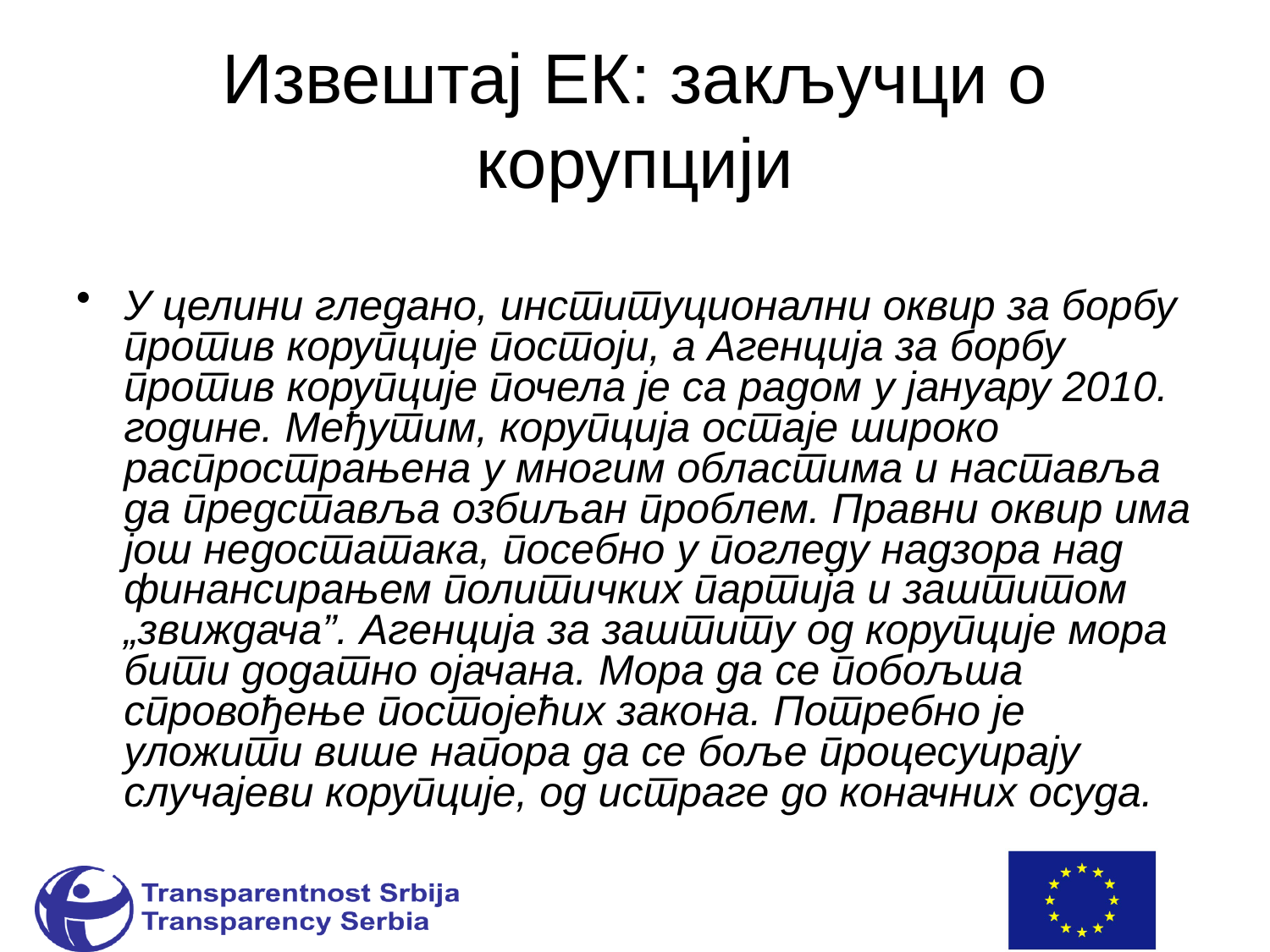

# Извештај ЕК: закључци о корупцији

У целини гледано, институционални оквир за борбу против корупције постоји, а Агенција за борбу против корупције почела је са радом у јануару 2010. године. Међутим, корупција остаје широко распрострањена у многим областима и наставља да представља озбиљан проблем. Правни оквир има још недостатака, посебно у погледу надзора над финансирањем политичких партија и заштитом „звиждача”. Агенција за заштиту од корупције мора бити додатно ојачана. Мора да се побољша спровођење постојећих закона. Потребно је уложити више напора да се боље процесуирају случајеви корупције, од истраге до коначних осуда.